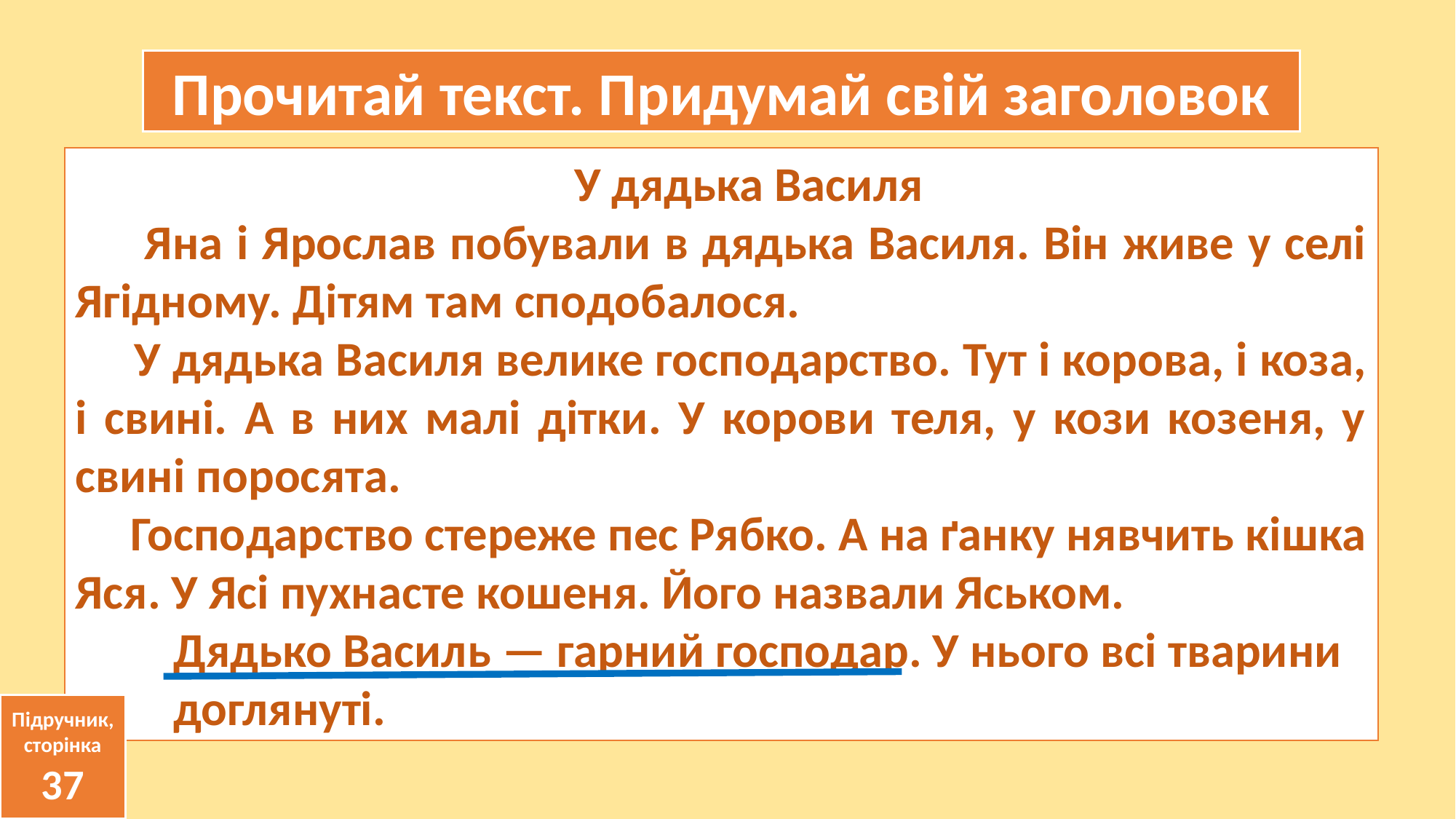

Прочитай текст. Придумай свій заголовок
     У дядька Василя
     Яна і Ярослав побували в дядька Василя. Він живе у селі Ягідному. Дітям там сподобалося.
     У дядька Василя велике господарство. Тут і корова, і коза, і свині. А в них малі дітки. У корови теля, у кози козеня, у свині поросята.
     Господарство стереже пес Рябко. А на ґанку нявчить кішка Яся. У Ясі пухнасте кошеня. Його назвали Яськом.
         Дядько Василь — гарний господар. У нього всі тварини
         доглянуті.
Підручник, сторінка
37